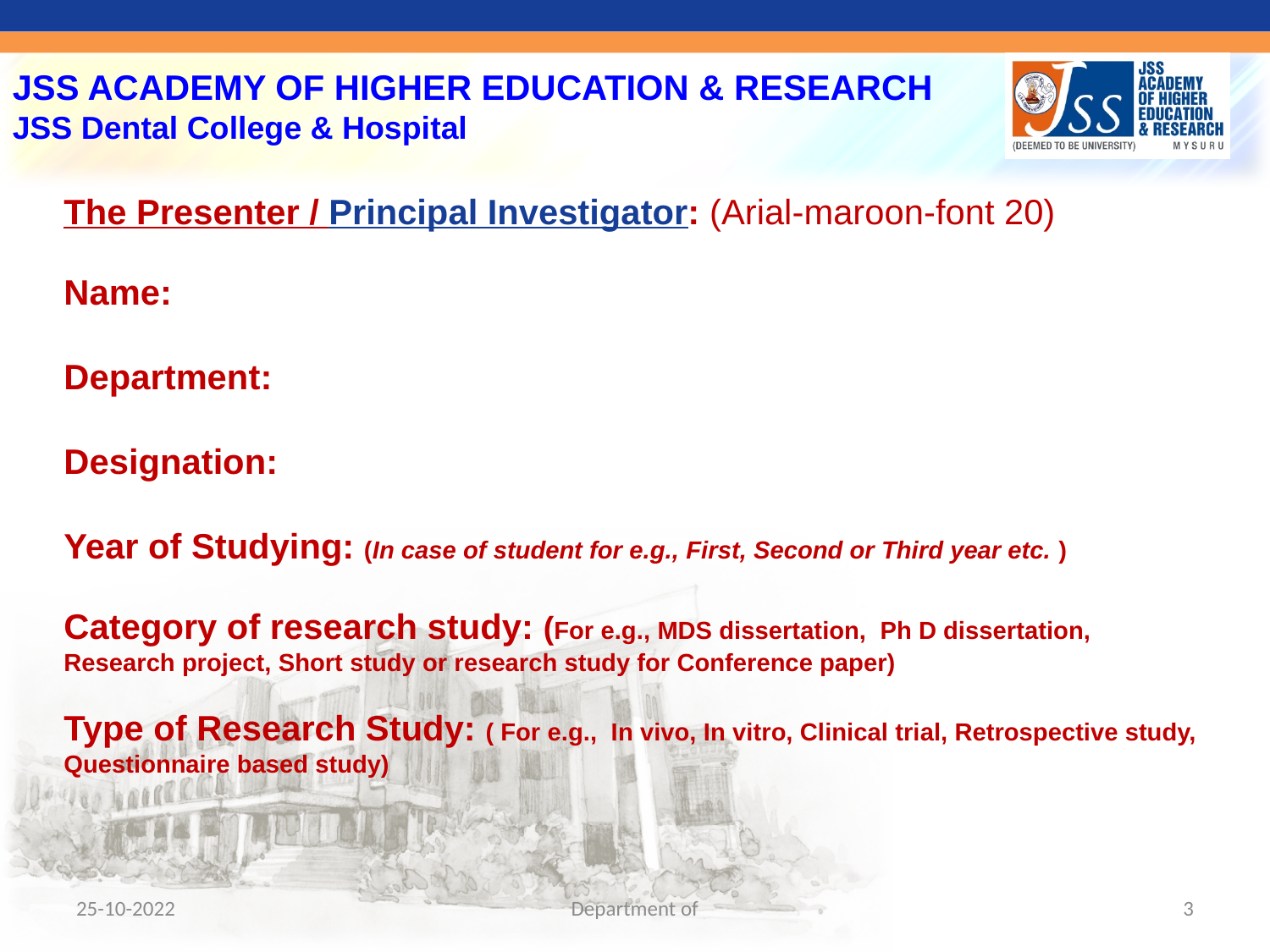

The Presenter / Principal Investigator: (Arial-maroon-font 20)

Name:

Department:

Designation:

Year of Studying: (In case of student for e.g., First, Second or Third year etc. )

Category of research study: (For e.g., MDS dissertation,  Ph D dissertation, Research project, Short study or research study for Conference paper)

Type of Research Study: ( For e.g.,  In vivo, In vitro, Clinical trial, Retrospective study,  Questionnaire based study)
25-10-2022
Department of
3